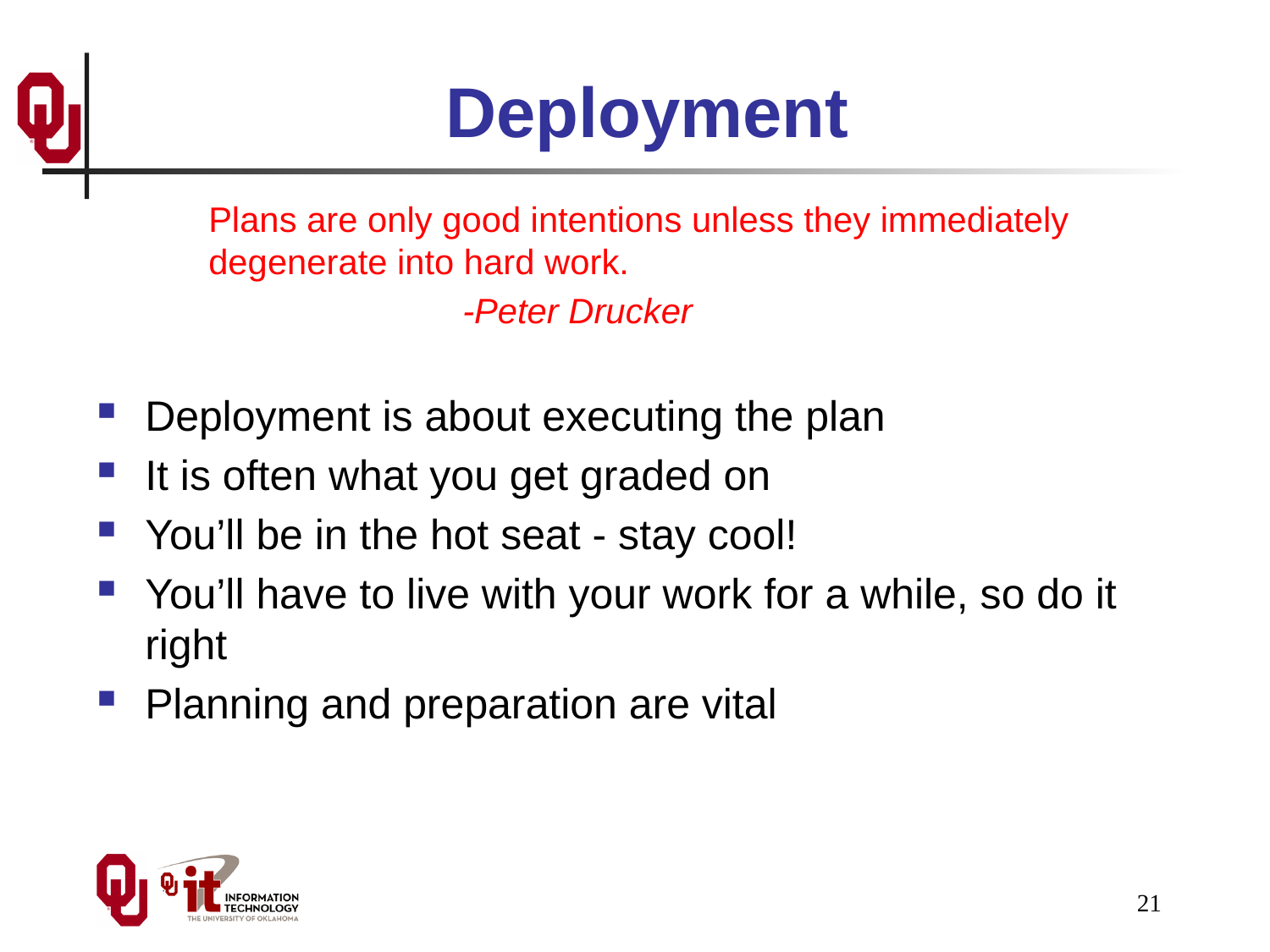

# Deployment
Plans are only good intentions unless they immediately degenerate into hard work.
		-Peter Drucker

Deployment is about executing the plan
It is often what you get graded on
You’ll be in the hot seat - stay cool!
You’ll have to live with your work for a while, so do it right
Planning and preparation are vital

21